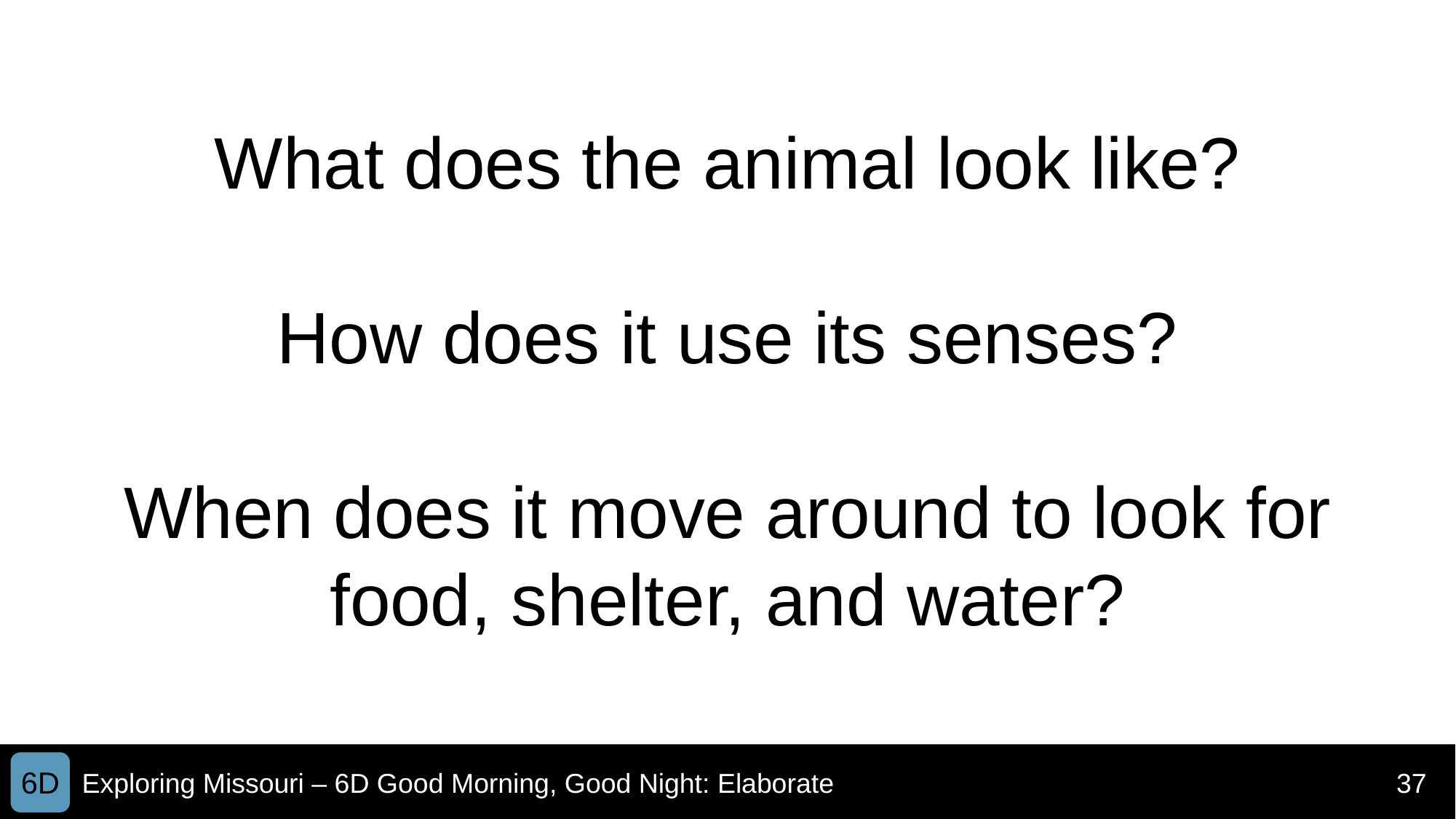

What does the animal look like?

How does it use its senses?

When does it move around to look for food, shelter, and water?

6D
Exploring Missouri – 6D Good Morning, Good Night: Elaborate
37